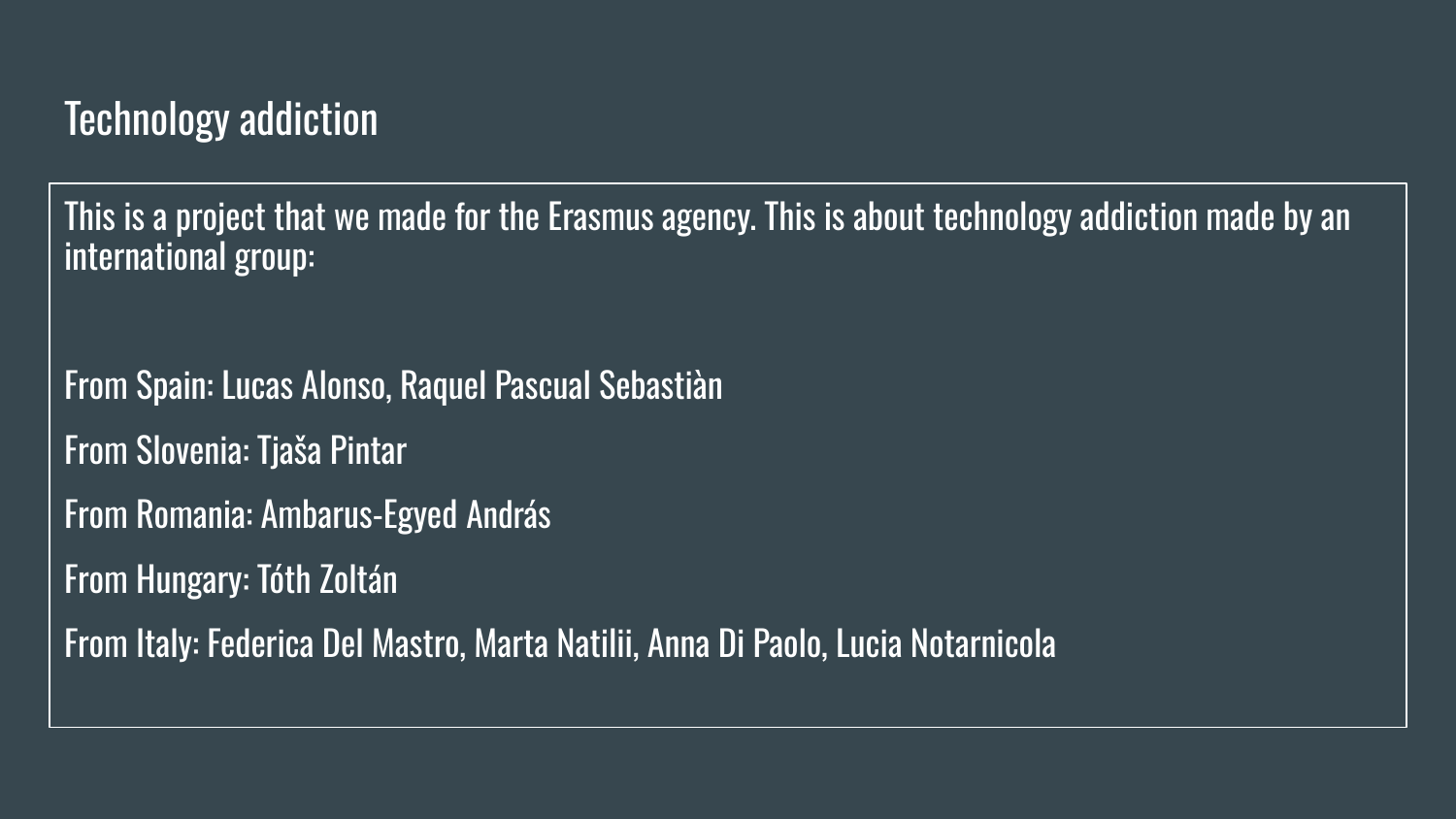

# Technology addiction
This is a project that we made for the Erasmus agency. This is about technology addiction made by an international group:

From Spain: Lucas Alonso, Raquel Pascual Sebastiàn
From Slovenia: Tjaša Pintar
From Romania: Ambarus-Egyed András
From Hungary: Tóth Zoltán
From Italy: Federica Del Mastro, Marta Natilii, Anna Di Paolo, Lucia Notarnicola